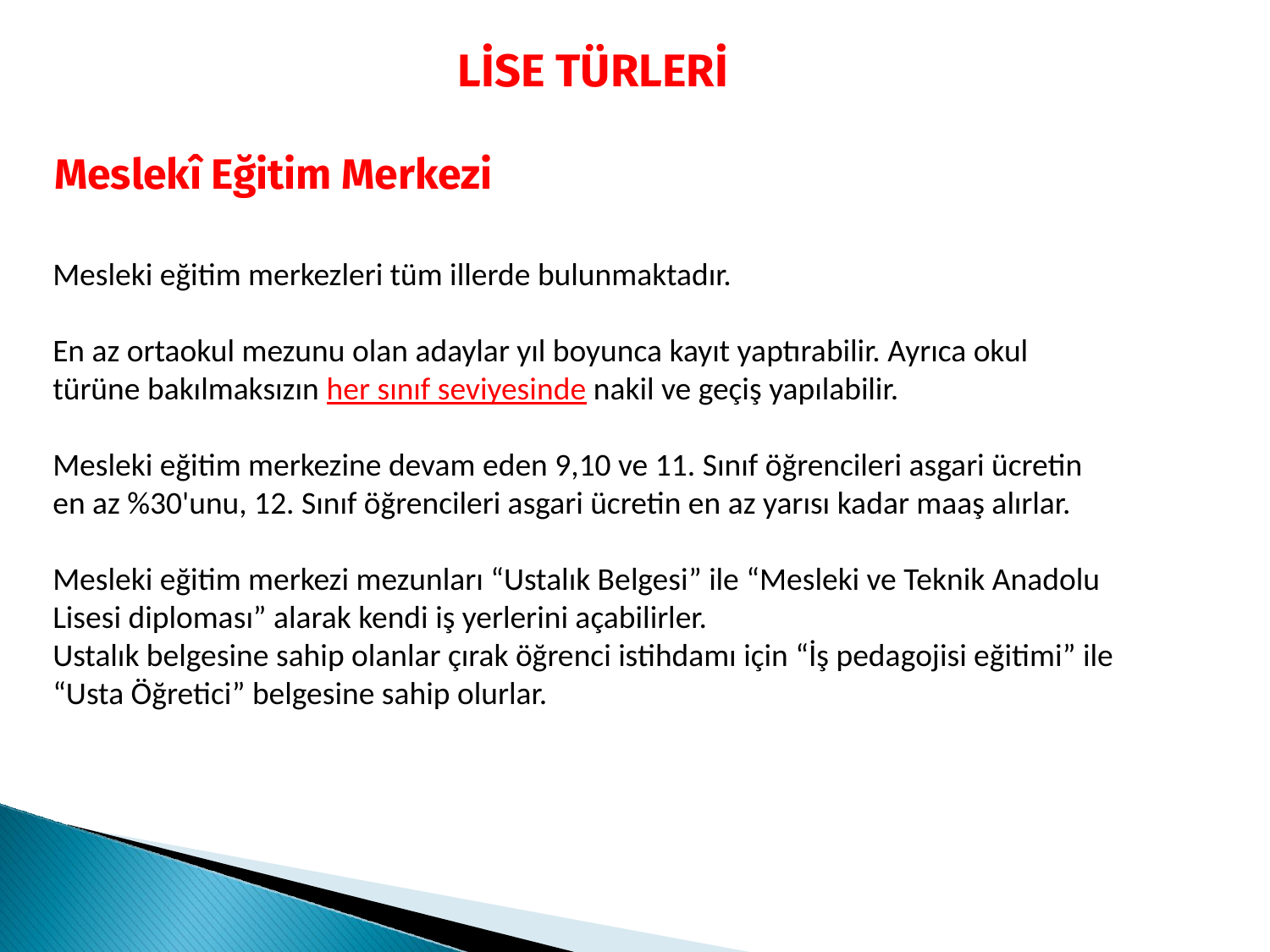

# LİSE TÜRLERİ
Meslekî Eğitim Merkezi

Mesleki eğitim merkezleri tüm illerde bulunmaktadır.

En az ortaokul mezunu olan adaylar yıl boyunca kayıt yaptırabilir. Ayrıca okul türüne bakılmaksızın her sınıf seviyesinde nakil ve geçiş yapılabilir.

Mesleki eğitim merkezine devam eden 9,10 ve 11. Sınıf öğrencileri asgari ücretin en az %30'unu, 12. Sınıf öğrencileri asgari ücretin en az yarısı kadar maaş alırlar.

Mesleki eğitim merkezi mezunları “Ustalık Belgesi” ile “Mesleki ve Teknik Anadolu Lisesi diploması” alarak kendi iş yerlerini açabilirler.
Ustalık belgesine sahip olanlar çırak öğrenci istihdamı için “İş pedagojisi eğitimi” ile “Usta Öğretici” belgesine sahip olurlar.